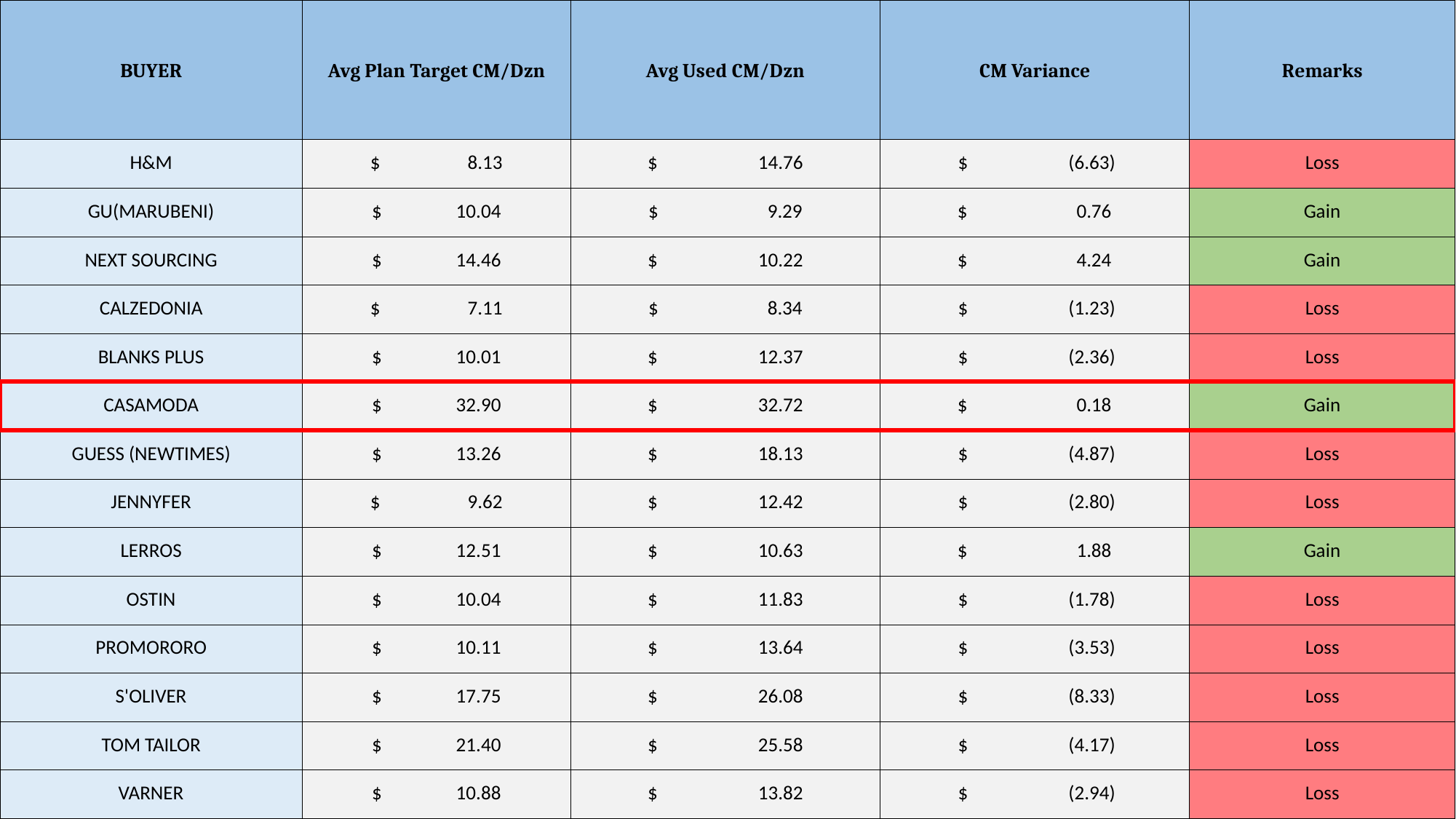

| BUYER | Avg Plan Target CM/Dzn | Avg Used CM/Dzn | CM Variance | Remarks |
| --- | --- | --- | --- | --- |
| H&M | $ 8.13 | $ 14.76 | $ (6.63) | Loss |
| GU(MARUBENI) | $ 10.04 | $ 9.29 | $ 0.76 | Gain |
| NEXT SOURCING | $ 14.46 | $ 10.22 | $ 4.24 | Gain |
| CALZEDONIA | $ 7.11 | $ 8.34 | $ (1.23) | Loss |
| BLANKS PLUS | $ 10.01 | $ 12.37 | $ (2.36) | Loss |
| CASAMODA | $ 32.90 | $ 32.72 | $ 0.18 | Gain |
| GUESS (NEWTIMES) | $ 13.26 | $ 18.13 | $ (4.87) | Loss |
| JENNYFER | $ 9.62 | $ 12.42 | $ (2.80) | Loss |
| LERROS | $ 12.51 | $ 10.63 | $ 1.88 | Gain |
| OSTIN | $ 10.04 | $ 11.83 | $ (1.78) | Loss |
| PROMORORO | $ 10.11 | $ 13.64 | $ (3.53) | Loss |
| S'OLIVER | $ 17.75 | $ 26.08 | $ (8.33) | Loss |
| TOM TAILOR | $ 21.40 | $ 25.58 | $ (4.17) | Loss |
| VARNER | $ 10.88 | $ 13.82 | $ (2.94) | Loss |